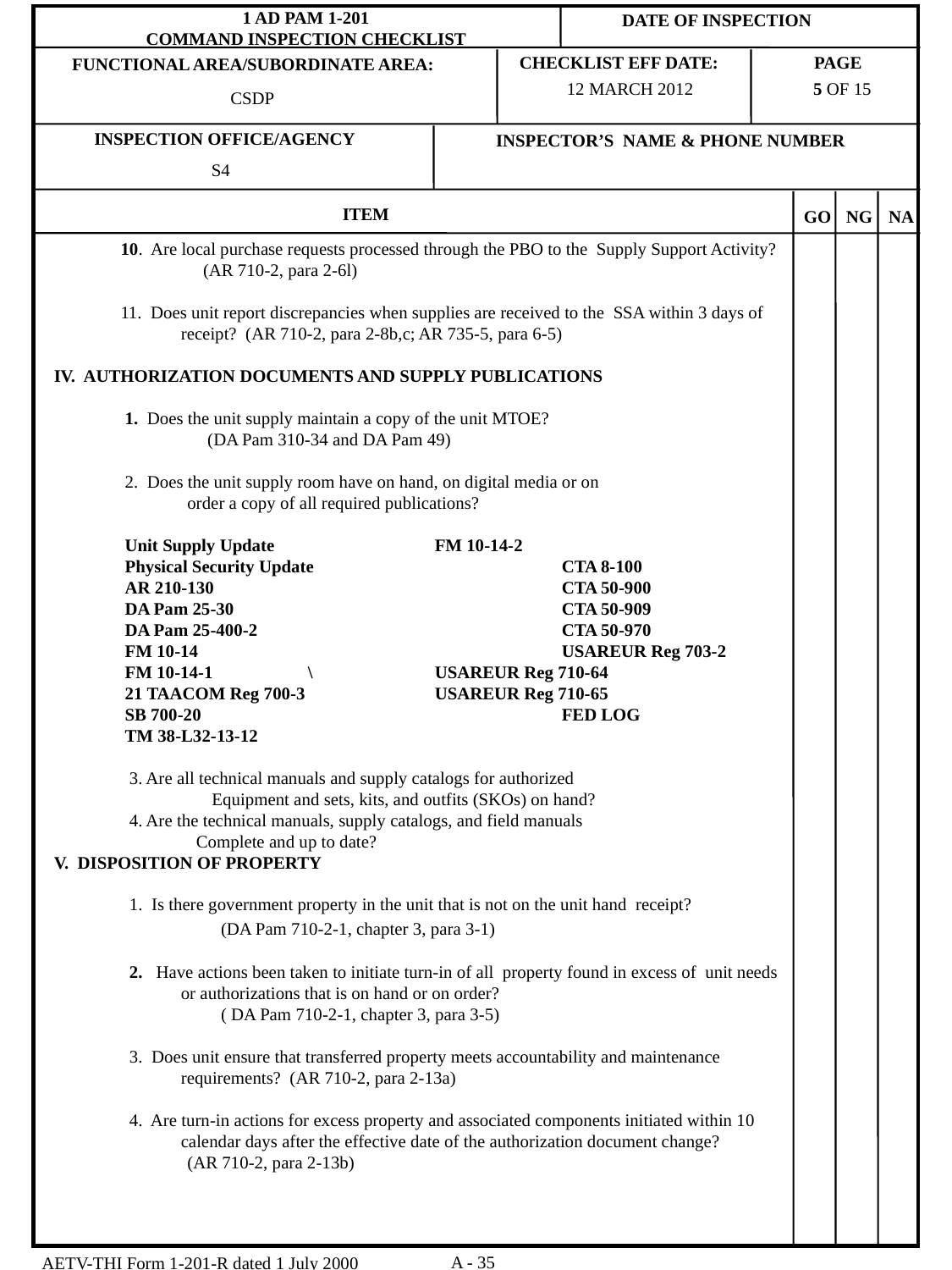

12 MARCH 2012
       5 OF 15
CSDP
S4
               10.  Are local purchase requests processed through the PBO to the  Supply Support Activity?
	     (AR 710-2, para 2-6l)

               11.  Does unit report discrepancies when supplies are received to the  SSA within 3 days of 	receipt?  (AR 710-2, para 2-8b,c; AR 735-5, para 6-5)

IV.  AUTHORIZATION DOCUMENTS AND SUPPLY PUBLICATIONS

                1.  Does the unit supply maintain a copy of the unit MTOE?
     	      (DA Pam 310-34 and DA Pam 49)

                2.  Does the unit supply room have on hand, on digital media or on
                              order a copy of all required publications?

                Unit Supply Update		FM 10-14-2
                Physical Security Update		CTA 8-100
                AR 210-130			CTA 50-900
                DA Pam 25-30			CTA 50-909
                DA Pam 25-400-2			CTA 50-970
                FM 10-14			USAREUR Reg 703-2
                FM 10-14-1                   	\	USAREUR Reg 710-64
                21 TAACOM Reg 700-3		USAREUR Reg 710-65
                SB 700-20			FED LOG
                TM 38-L32-13-12

                 3. Are all technical manuals and supply catalogs for authorized
	       Equipment and sets, kits, and outfits (SKOs) on hand?
                 4. Are the technical manuals, supply catalogs, and field manuals
                                Complete and up to date?
V.  DISPOSITION OF PROPERTY

                 1.  Is there government property in the unit that is not on the unit hand  receipt?
	         (DA Pam 710-2-1, chapter 3, para 3-1)

                 2.   Have actions been taken to initiate turn-in of all  property found in excess of  unit needs 	or authorizations that is on hand or on order?
	         ( DA Pam 710-2-1, chapter 3, para 3-5)

                 3.  Does unit ensure that transferred property meets accountability and maintenance 	requirements?  (AR 710-2, para 2-13a)

                 4.  Are turn-in actions for excess property and associated components initiated within 10 	calendar days after the effective date of the authorization document change?
                              (AR 710-2, para 2-13b)